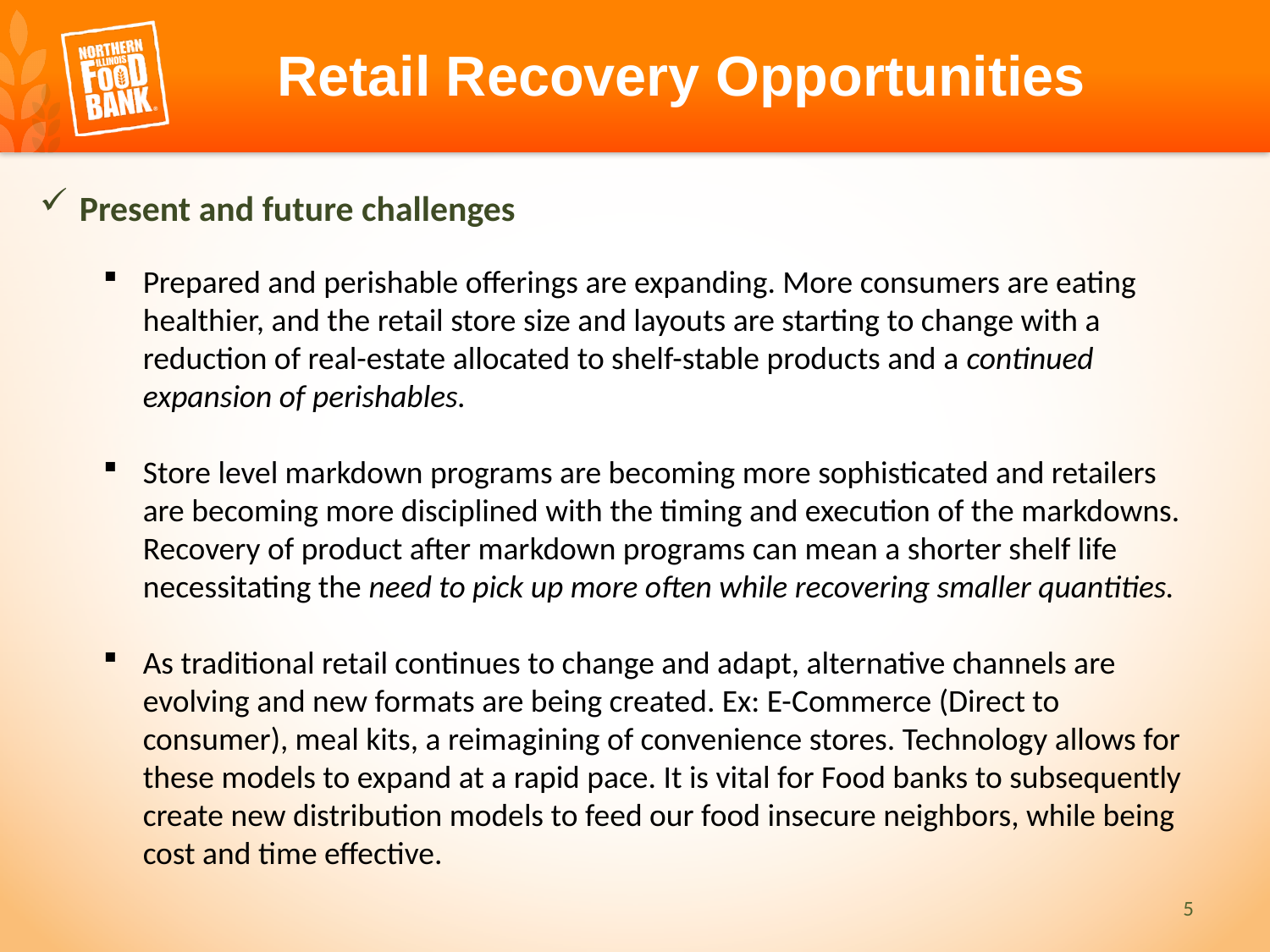

Retail Recovery Opportunities
Present and future challenges

Prepared and perishable offerings are expanding. More consumers are eating healthier, and the retail store size and layouts are starting to change with a reduction of real-estate allocated to shelf-stable products and a continued expansion of perishables.

Store level markdown programs are becoming more sophisticated and retailers are becoming more disciplined with the timing and execution of the markdowns. Recovery of product after markdown programs can mean a shorter shelf life necessitating the need to pick up more often while recovering smaller quantities.

As traditional retail continues to change and adapt, alternative channels are evolving and new formats are being created. Ex: E-Commerce (Direct to consumer), meal kits, a reimagining of convenience stores. Technology allows for these models to expand at a rapid pace. It is vital for Food banks to subsequently create new distribution models to feed our food insecure neighbors, while being cost and time effective.

5